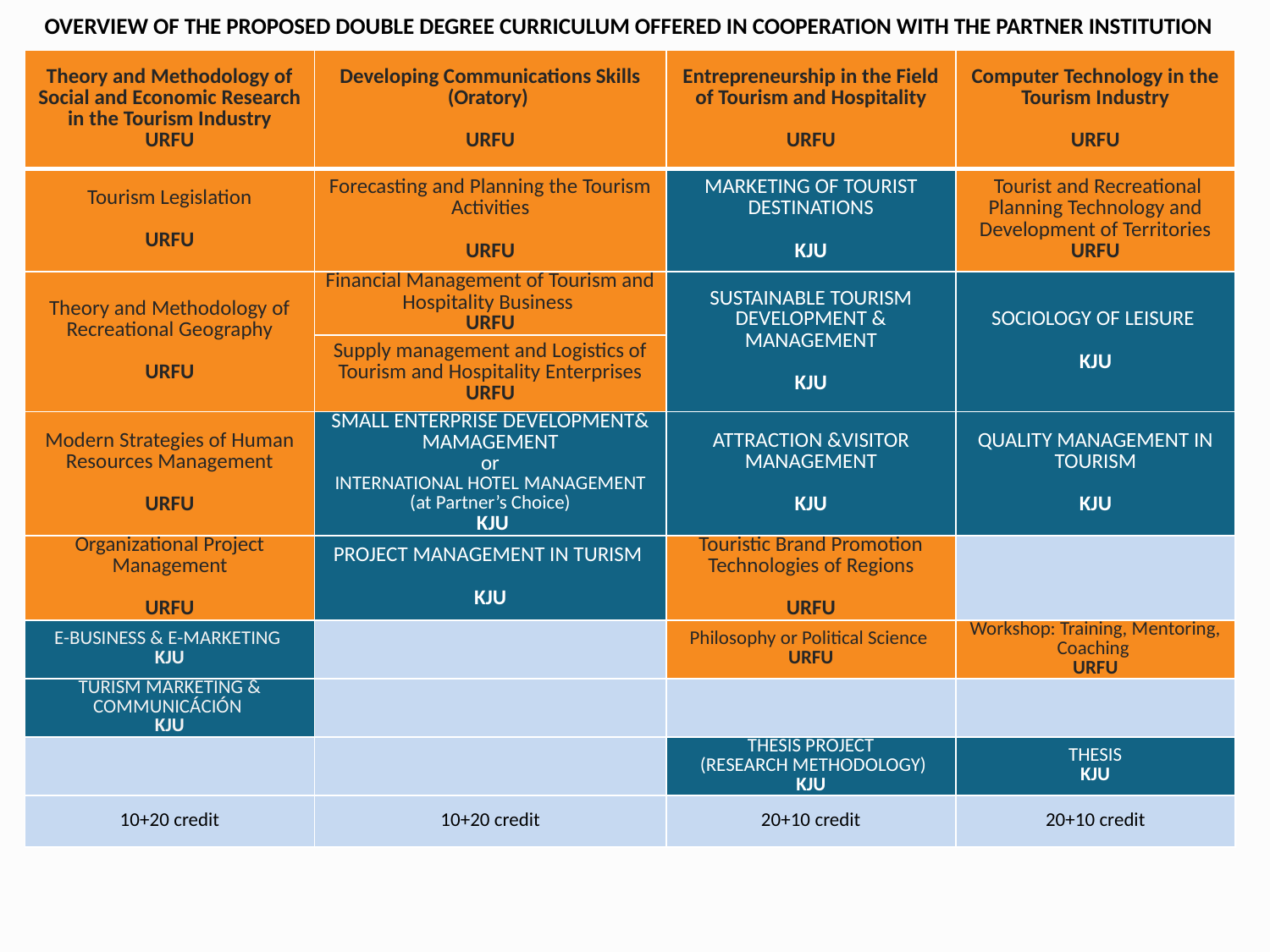

OVERVIEW OF THE PROPOSED DOUBLE DEGREE CURRICULUM OFFERED IN COOPERATION WITH THE PARTNER INSTITUTION

| Theory and Methodology of Social and Economic Research in the Tourism Industry URFU | Developing Communications Skills (Oratory)   URFU | Entrepreneurship in the Field of Tourism and Hospitality   URFU | Computer Technology in the Tourism Industry   URFU |
| --- | --- | --- | --- |
| Tourism Legislation   URFU | Forecasting and Planning the Tourism Activities   URFU | MARKETING OF TOURIST DESTINATIONS   KJU | Tourist and Recreational Planning Technology and Development of Territories URFU |
| Theory and Methodology of Recreational Geography   URFU | Financial Management of Tourism and Hospitality Business  URFU | SUSTAINABLE TOURISM DEVELOPMENT & MANAGEMENT   KJU | SOCIOLOGY OF LEISURE   KJU |
|  | Supply management and Logistics of Tourism and Hospitality Enterprises URFU |  |  |
| Modern Strategies of Human Resources Management   URFU | SMALL ENTERPRISE DEVELOPMENT& MAMAGEMENT or INTERNATIONAL HOTEL MANAGEMENT (at Partner’s Choice)  KJU | ATTRACTION &VISITOR MANAGEMENT   KJU | QUALITY MANAGEMENT IN TOURISM   KJU |
| Organizational Project Management   URFU | PROJECT MANAGEMENT IN TURISM   KJU | Touristic Brand Promotion Technologies of Regions   URFU |  |
| E-BUSINESS & E-MARKETING KJU |  | Philosophy or Political Science  URFU | Workshop: Training, Mentoring, Coaching  URFU |
| TURISM MARKETING & COMMUNICÁCIÓN KJU |  |  |  |
|  |  | THESIS PROJECT (RESEARCH METHODOLOGY) KJU | THESIS KJU |
| 10+20 credit | 10+20 credit | 20+10 credit | 20+10 credit |